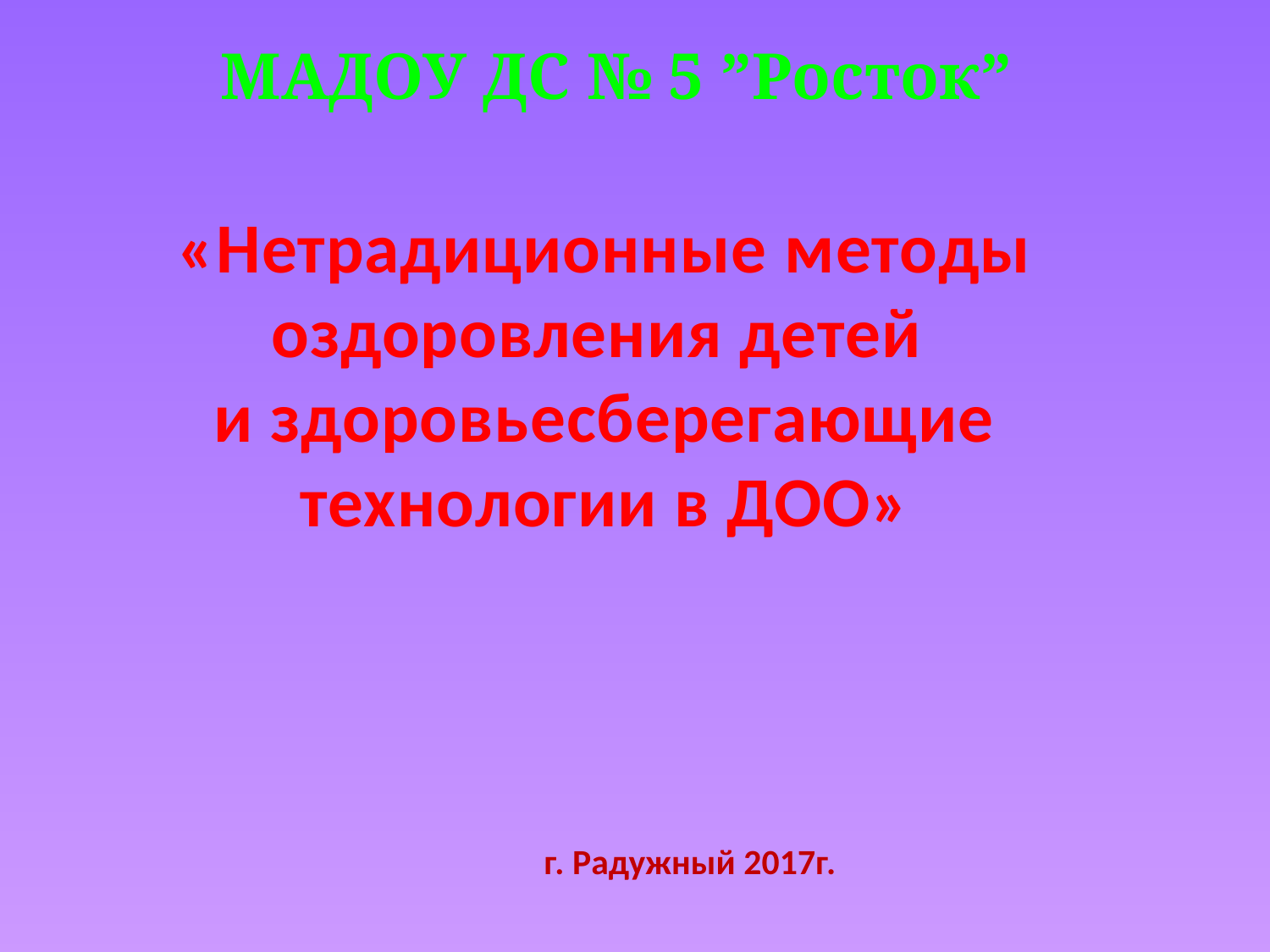

МАДОУ ДС № 5 ”Росток”
«Нетрадиционные методы оздоровления детей
и здоровьесберегающие технологии в ДОО»
г. Радужный 2017г.